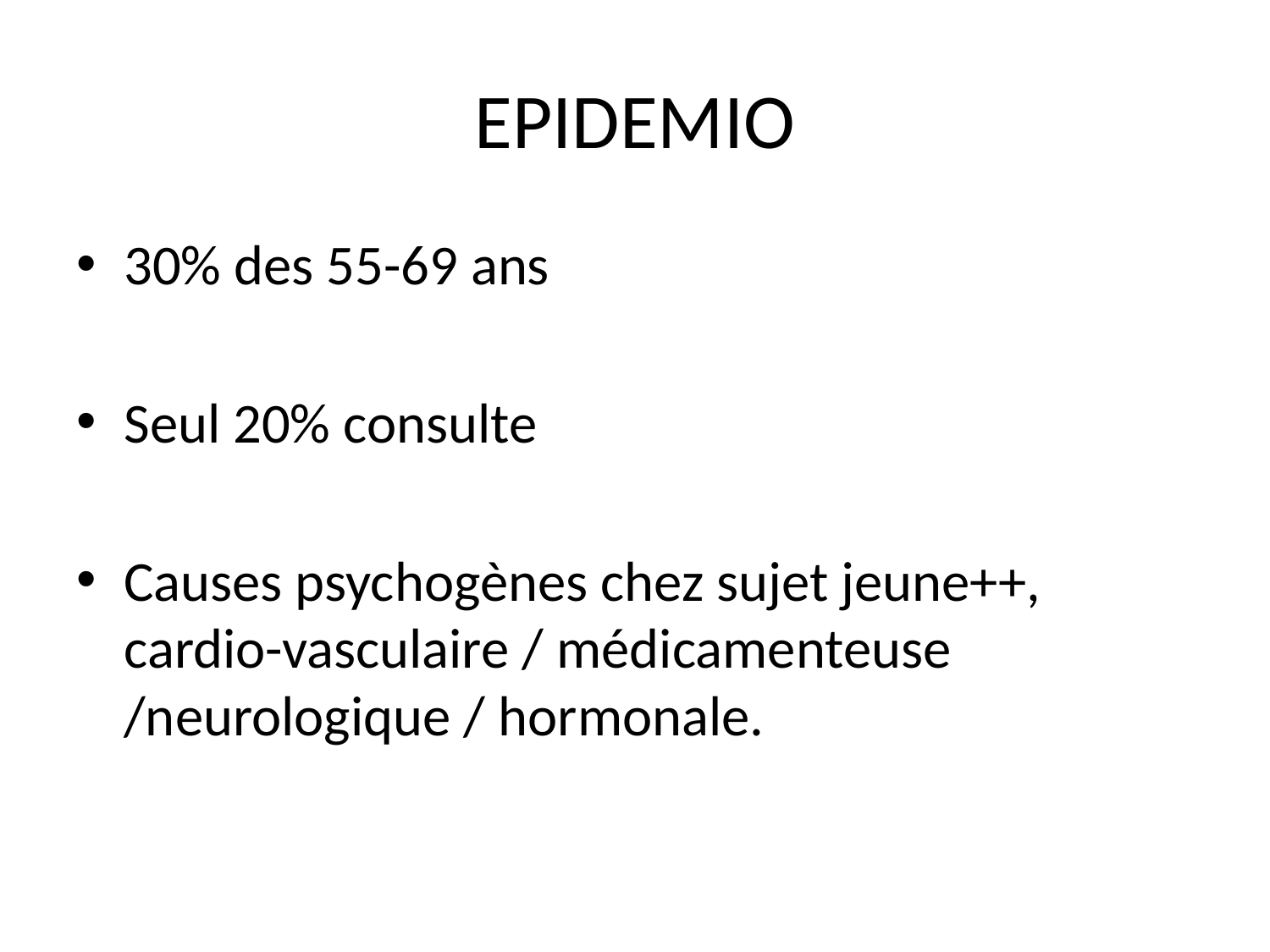

# EPIDEMIO
30% des 55-69 ans

Seul 20% consulte

Causes psychogènes chez sujet jeune++, cardio-vasculaire / médicamenteuse /neurologique / hormonale.